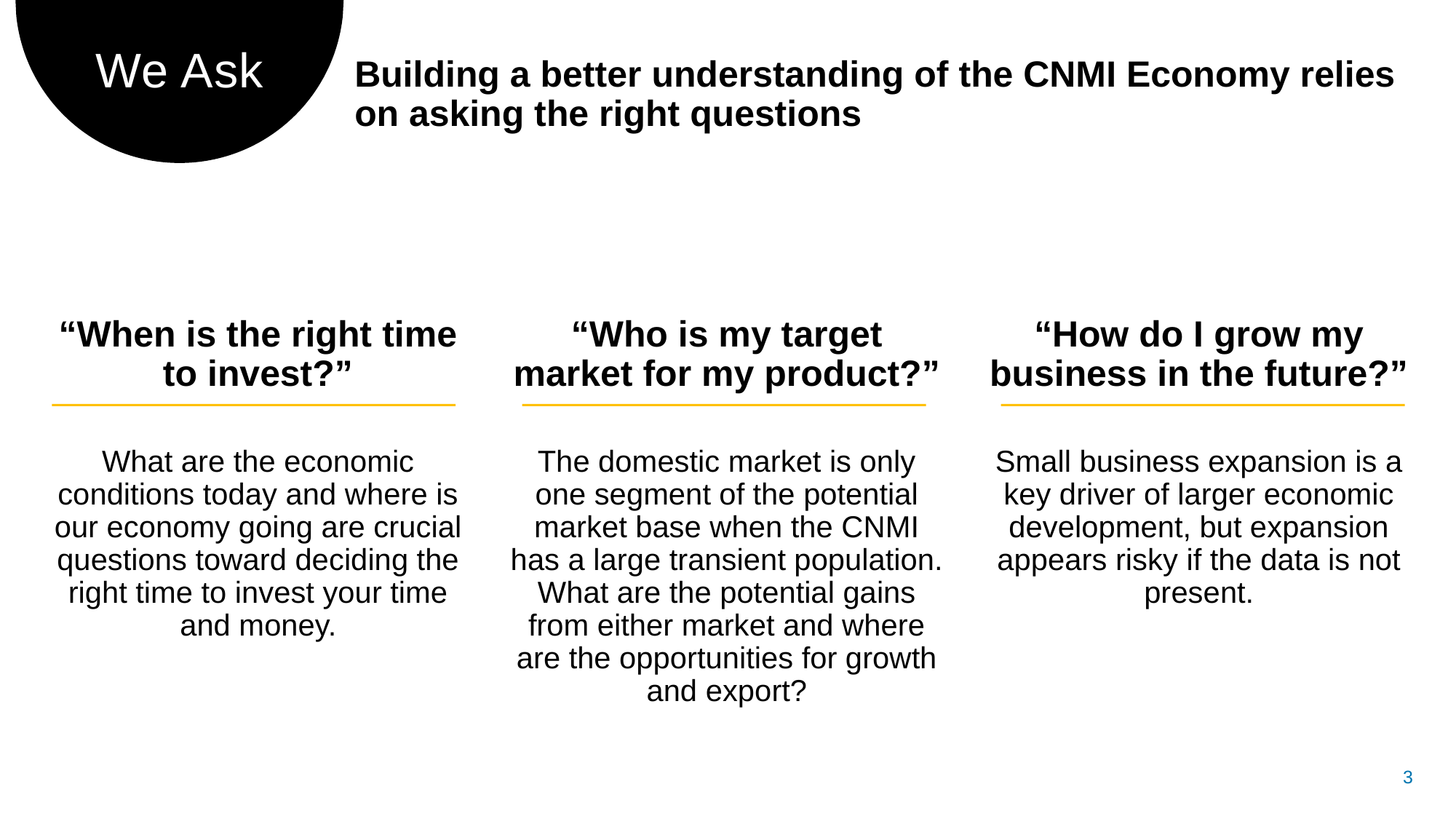

# We Ask
Building a better understanding of the CNMI Economy relies on asking the right questions
“When is the right time to invest?”
What are the economic conditions today and where is our economy going are crucial questions toward deciding the right time to invest your time and money.
“Who is my target market for my product?”
The domestic market is only one segment of the potential market base when the CNMI has a large transient population. What are the potential gains from either market and where are the opportunities for growth and export?
“How do I grow my business in the future?”
Small business expansion is a key driver of larger economic development, but expansion appears risky if the data is not present.

3